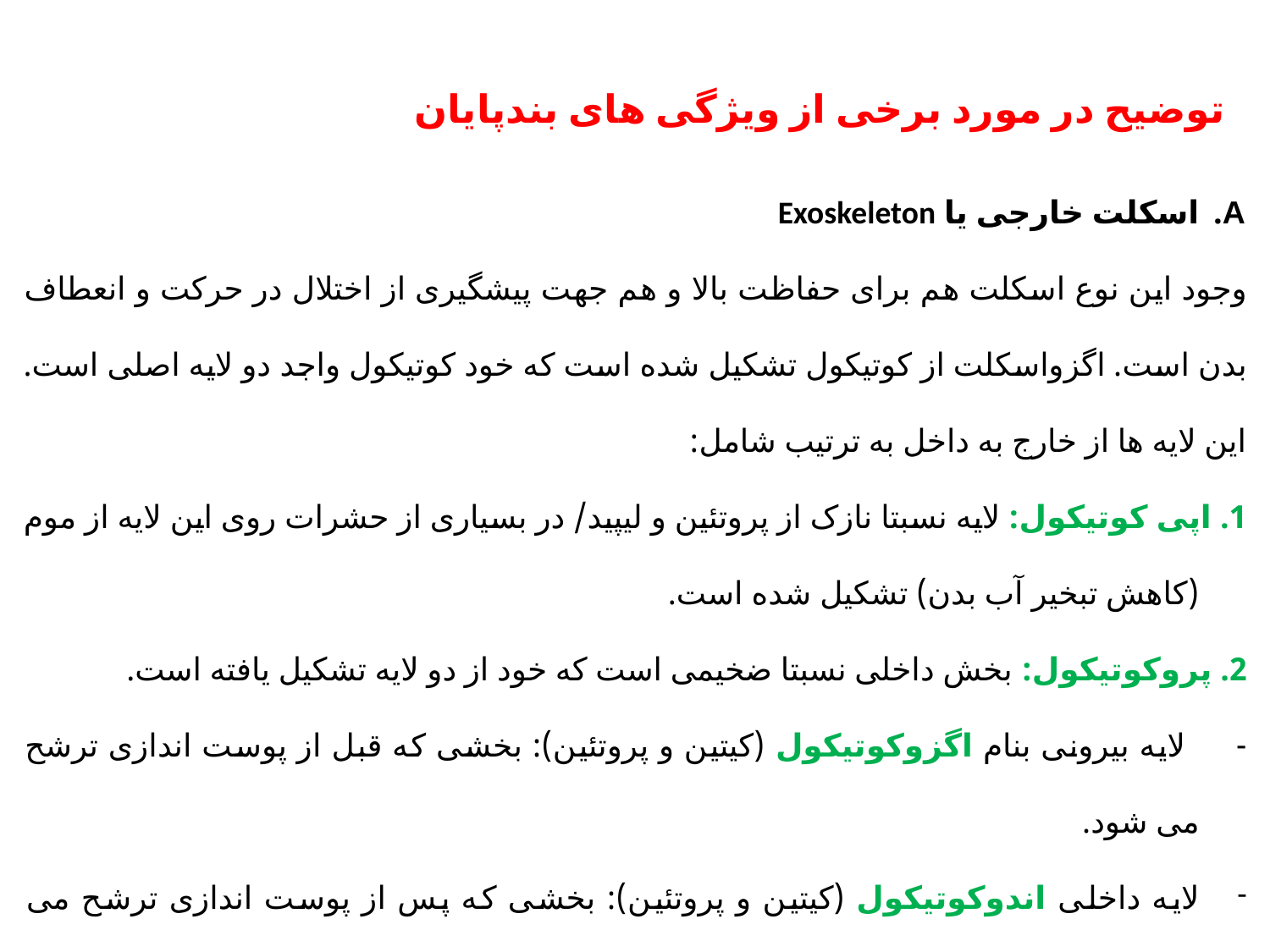

توضیح در مورد برخی از ویژگی های بندپایان
اسکلت خارجی یا Exoskeleton
وجود این نوع اسکلت هم برای حفاظت بالا و هم جهت پیشگیری از اختلال در حرکت و انعطاف بدن است. اگزواسکلت از کوتیکول تشکیل شده است که خود کوتیکول واجد دو لایه اصلی است. این لایه ها از خارج به داخل به ترتیب شامل:
1. اپی کوتیکول: لایه نسبتا نازک از پروتئین و لیپید/ در بسیاری از حشرات روی این لایه از موم (کاهش تبخیر آب بدن) تشکیل شده است.
2. پروکوتیکول: بخش داخلی نسبتا ضخیمی است که خود از دو لایه تشکیل یافته است.
-     لایه بیرونی بنام اگزوکوتیکول (کیتین و پروتئین): بخشی که قبل از پوست اندازی ترشح می شود.
لایه داخلی اندوکوتیکول (کیتین و پروتئین): بخشی که پس از پوست اندازی ترشح می شود.
در اسلاید بعد تصویر این لایه ها را مشاهده می کنید.